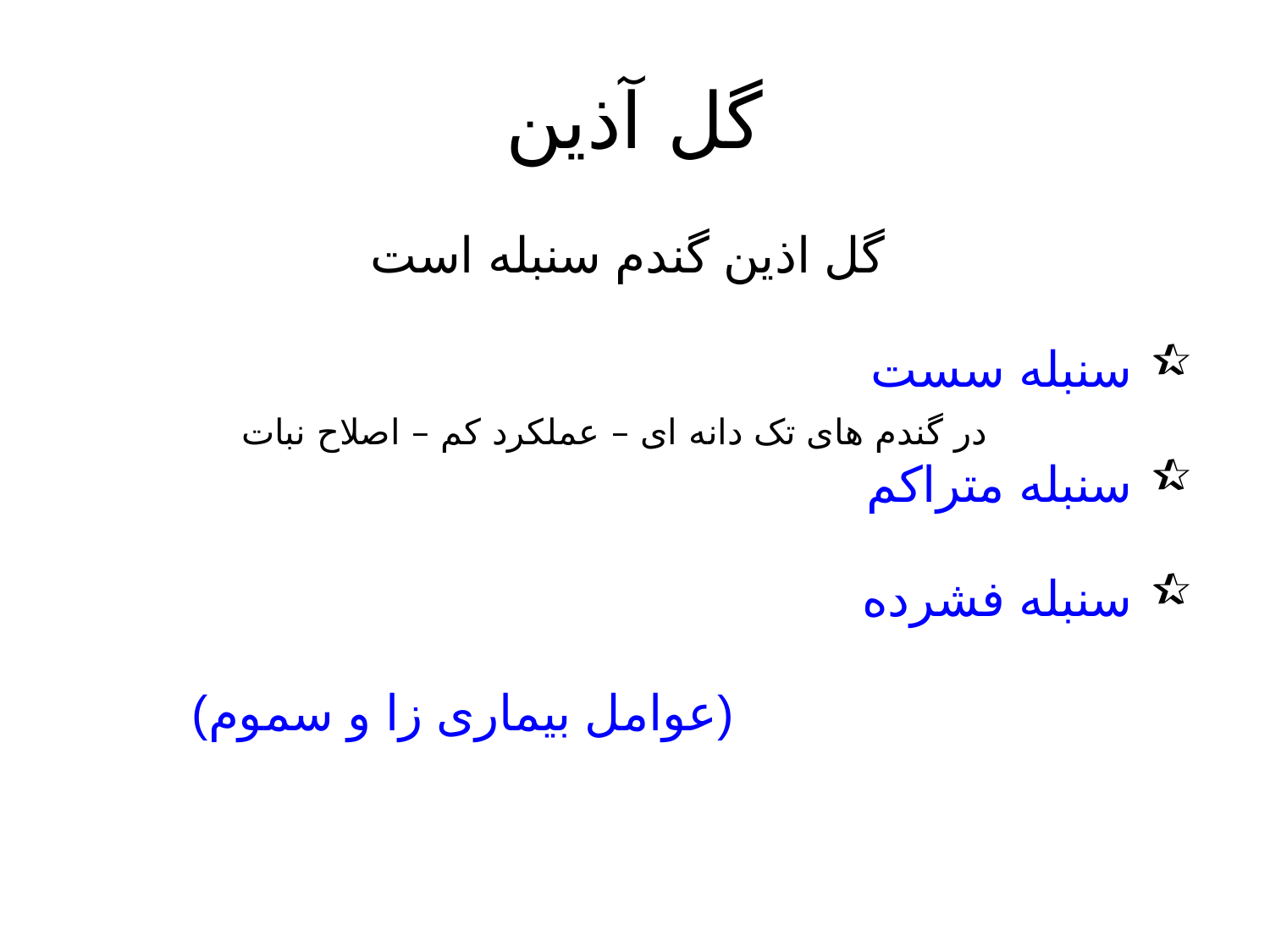

# گل آذین
 گل اذین گندم سنبله است

 سنبله سست
   در گندم های تک دانه ای – عملکرد کم – اصلاح نبات
 سنبله متراکم

 سنبله فشرده

                         (عوامل بیماری زا و سموم)